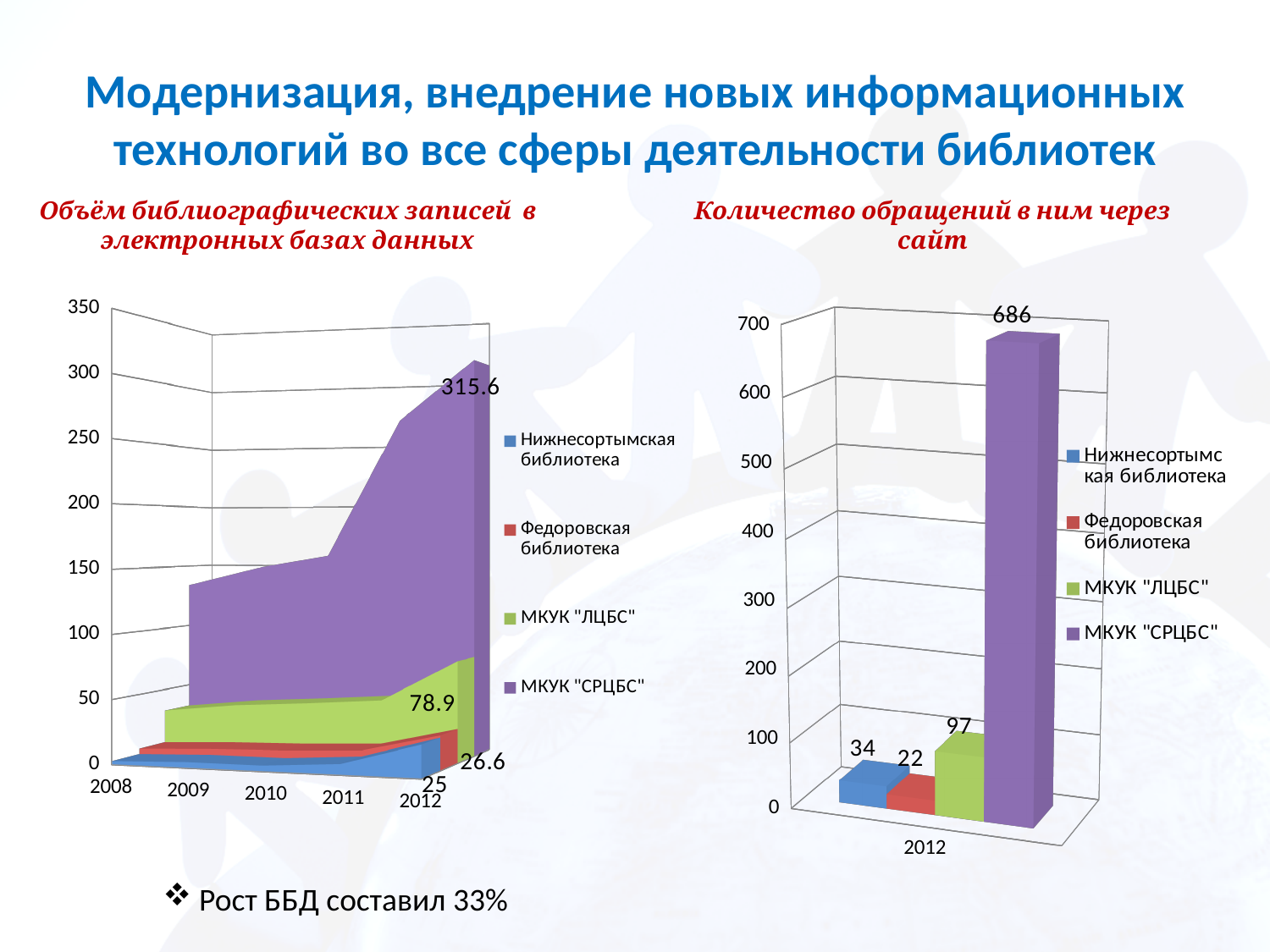

# Модернизация, внедрение новых информационных технологий во все сферы деятельности библиотек
Объём библиографических записей  в электронных базах данных
Количество обращений в ним через сайт

[unsupported chart]

[unsupported chart]

 Рост ББД составил 33%